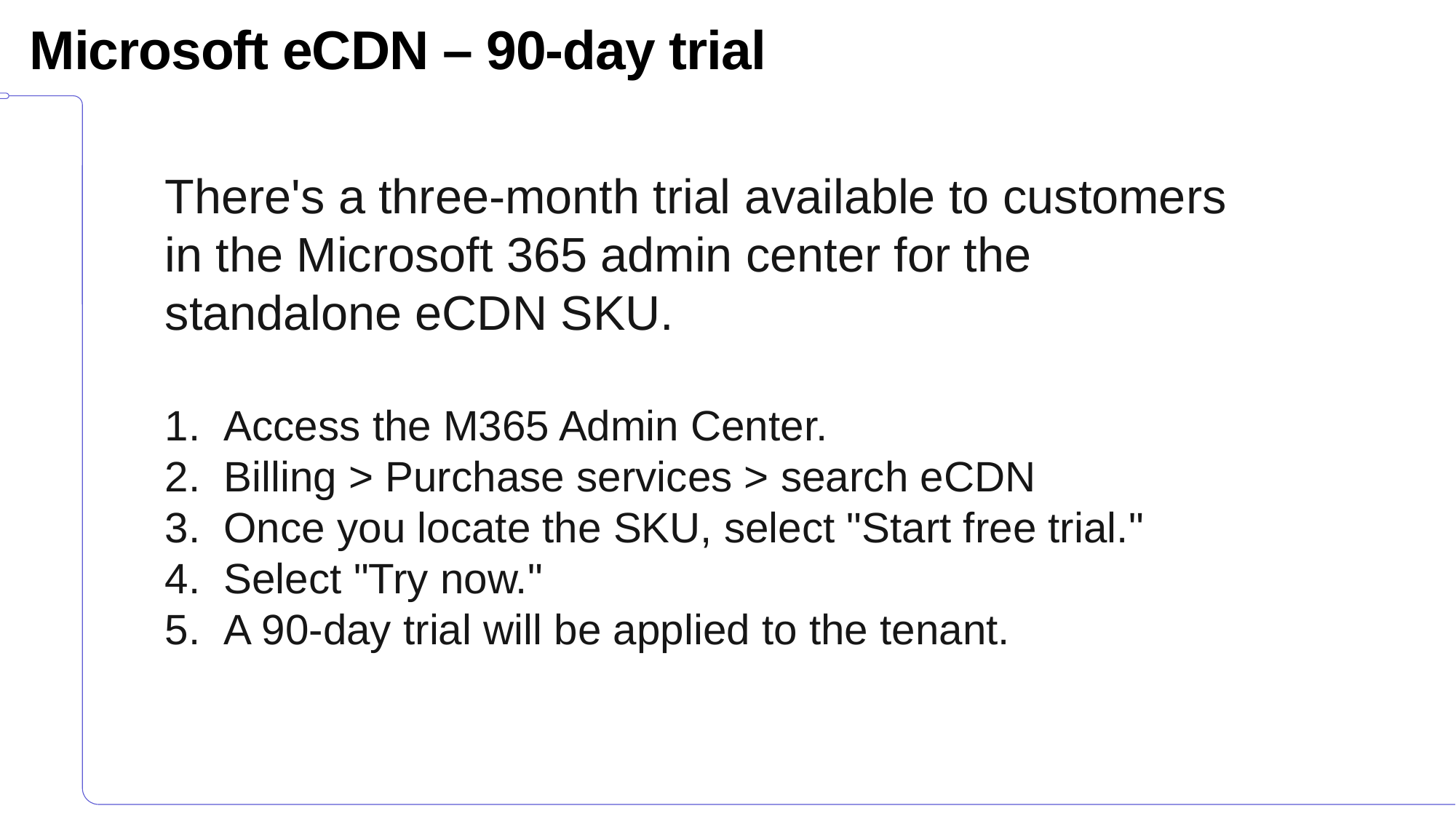

# Microsoft eCDN – 90-day trial

There's a three-month trial available to customers in the Microsoft 365 admin center for the standalone eCDN SKU.

  Access the M365 Admin Center.
  Billing > Purchase services > search eCDN
  Once you locate the SKU, select "Start free trial."
  Select "Try now."
  A 90-day trial will be applied to the tenant.